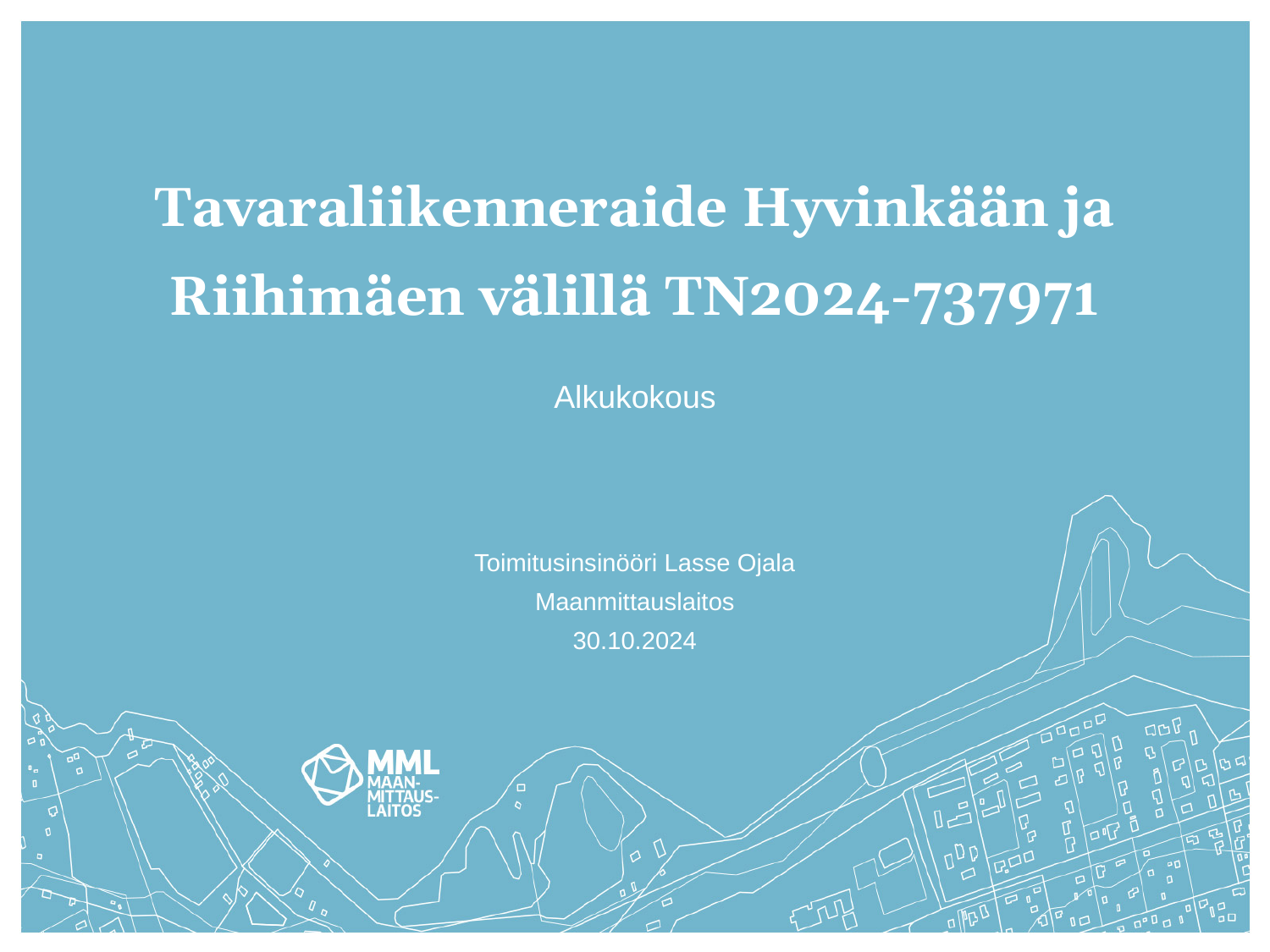

# Tavaraliikenneraide Hyvinkään ja Riihimäen välillä TN2024-737971
Alkukokous
Toimitusinsinööri Lasse Ojala
Maanmittauslaitos
30.10.2024